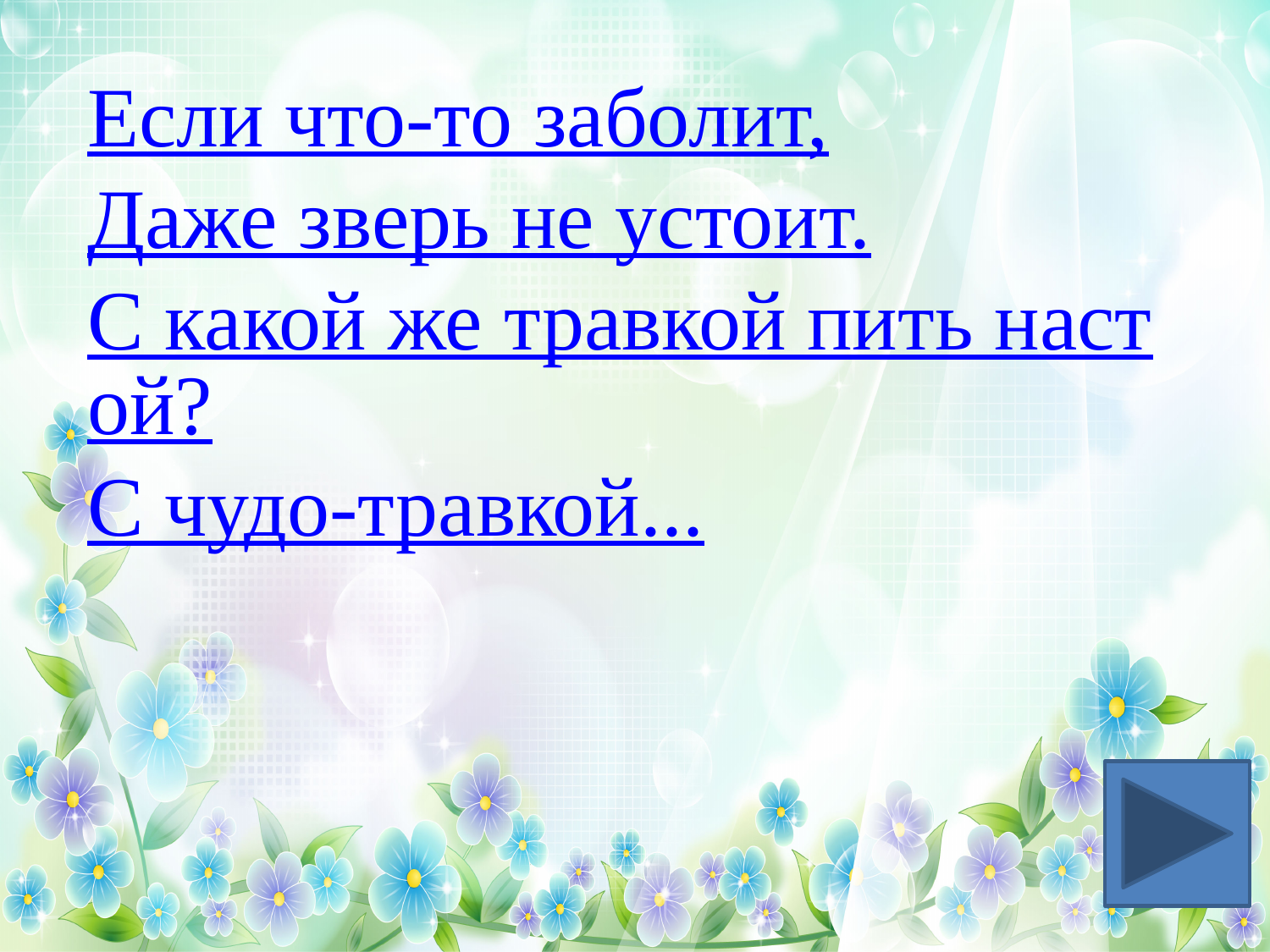

Если что-то заболит,
Даже зверь не устоит.
С какой же травкой пить настой?
С чудо-травкой...